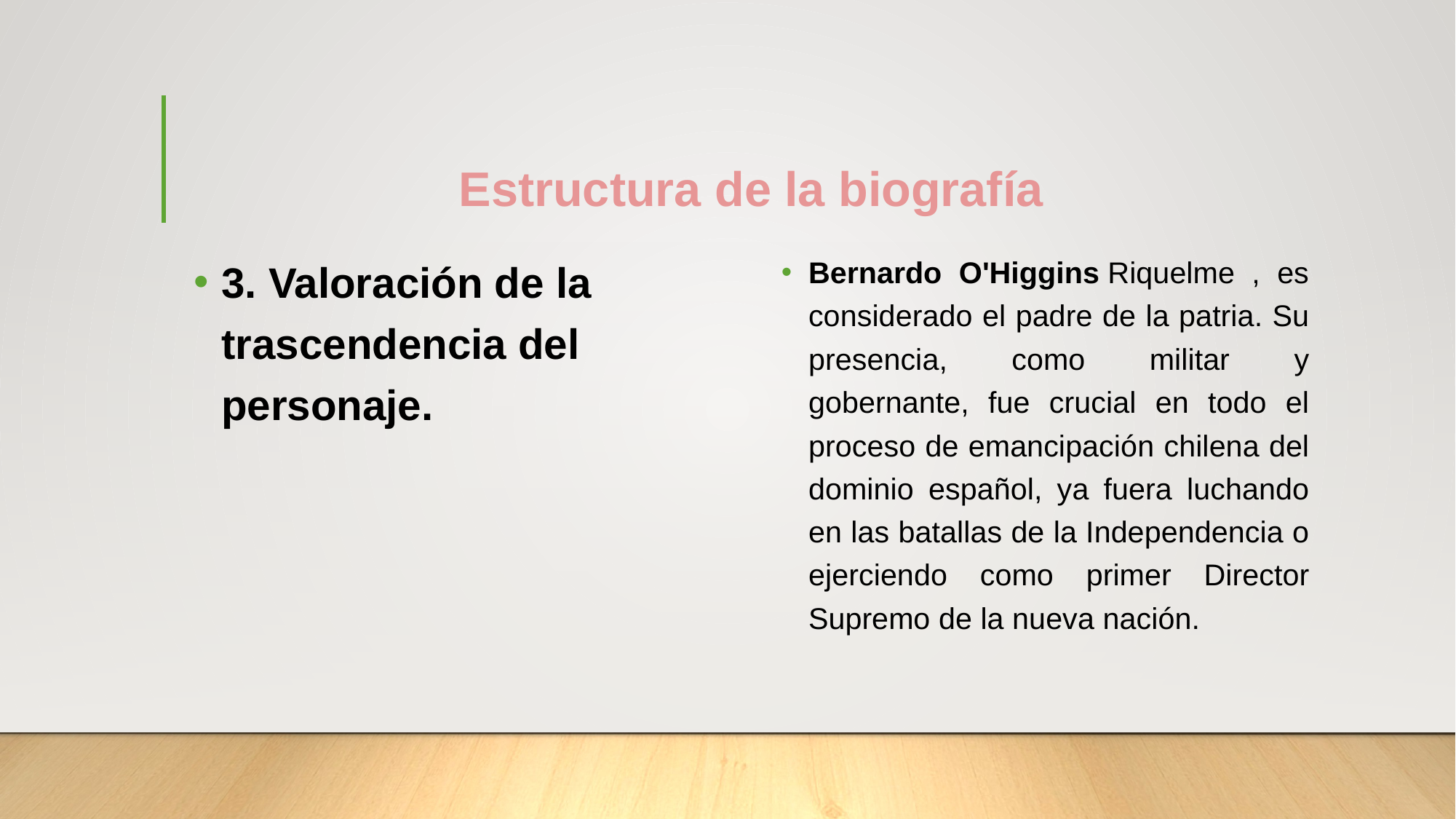

# Estructura de la biografía
3. Valoración de la trascendencia del personaje.
Bernardo O'Higgins Riquelme , es considerado el padre de la patria. Su presencia, como militar y gobernante, fue crucial en todo el proceso de emancipación chilena del dominio español, ya fuera luchando en las batallas de la Independencia o ejerciendo como primer Director Supremo de la nueva nación.